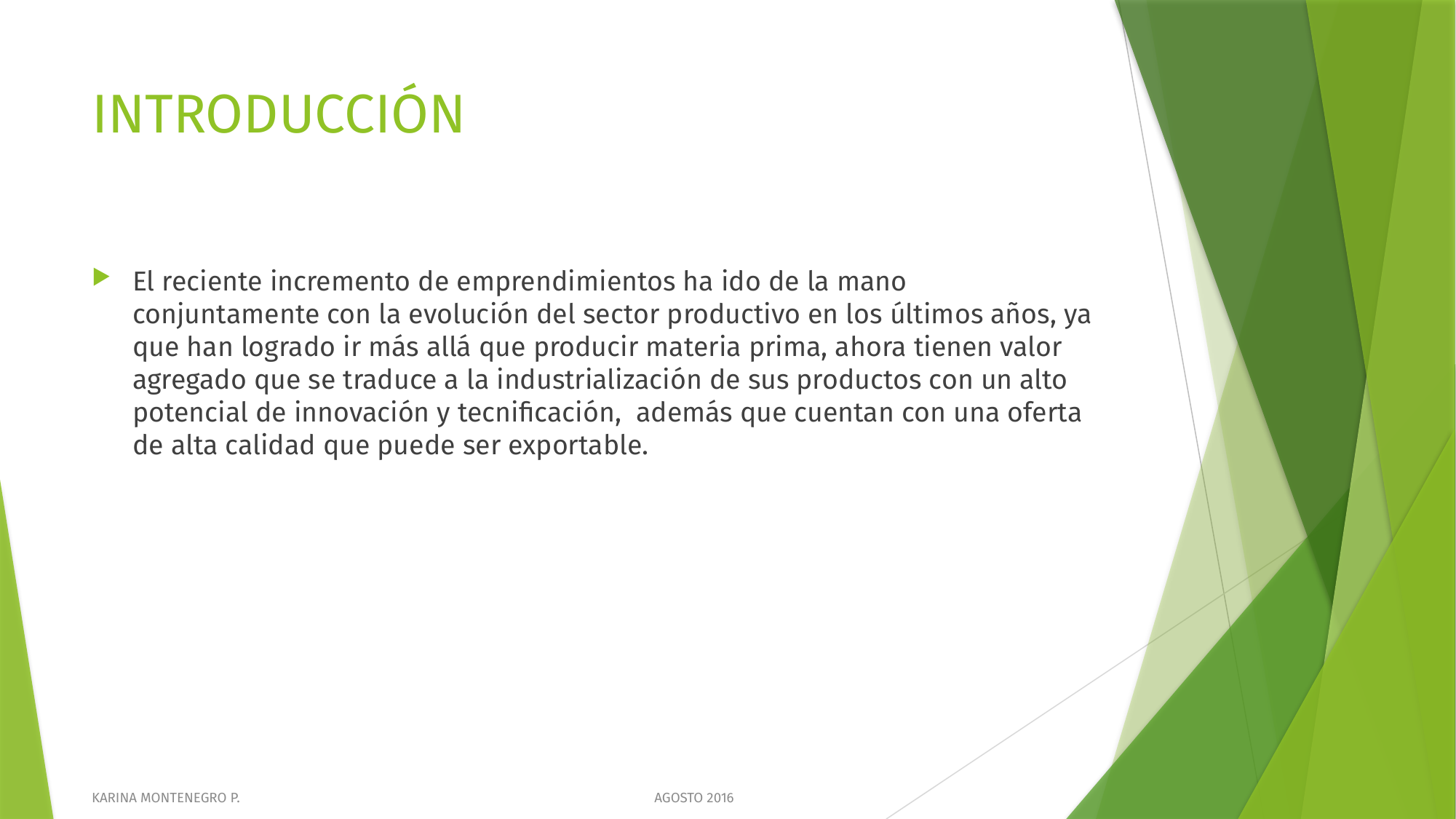

# INTRODUCCIÓN
El reciente incremento de emprendimientos ha ido de la mano conjuntamente con la evolución del sector productivo en los últimos años, ya que han logrado ir más allá que producir materia prima, ahora tienen valor agregado que se traduce a la industrialización de sus productos con un alto potencial de innovación y tecnificación,  además que cuentan con una oferta de alta calidad que puede ser exportable.

KARINA MONTENEGRO P.                                                                                                                  AGOSTO 2016